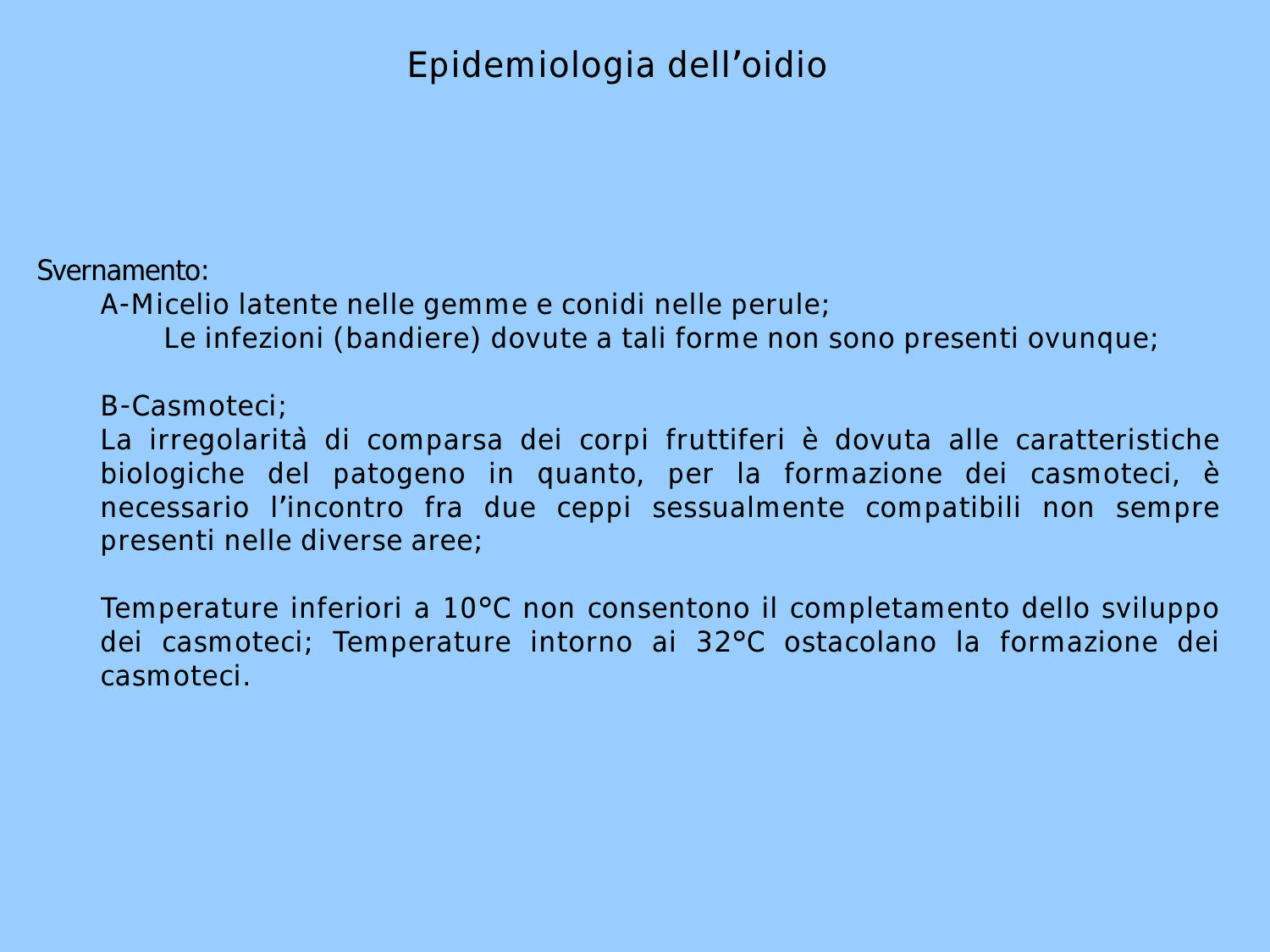

Epidemiologia dell’oidio
Svernamento:
A-Micelio latente nelle gemme e conidi nelle perule;
Le infezioni (bandiere) dovute a tali forme non sono presenti ovunque;

B-Casmoteci;
La irregolarità di comparsa dei corpi fruttiferi è dovuta alle caratteristiche biologiche del patogeno in quanto, per la formazione dei casmoteci, è necessario l’incontro fra due ceppi sessualmente compatibili non sempre presenti nelle diverse aree;

Temperature inferiori a 10°C non consentono il completamento dello sviluppo dei casmoteci; Temperature intorno ai 32°C ostacolano la formazione dei casmoteci.